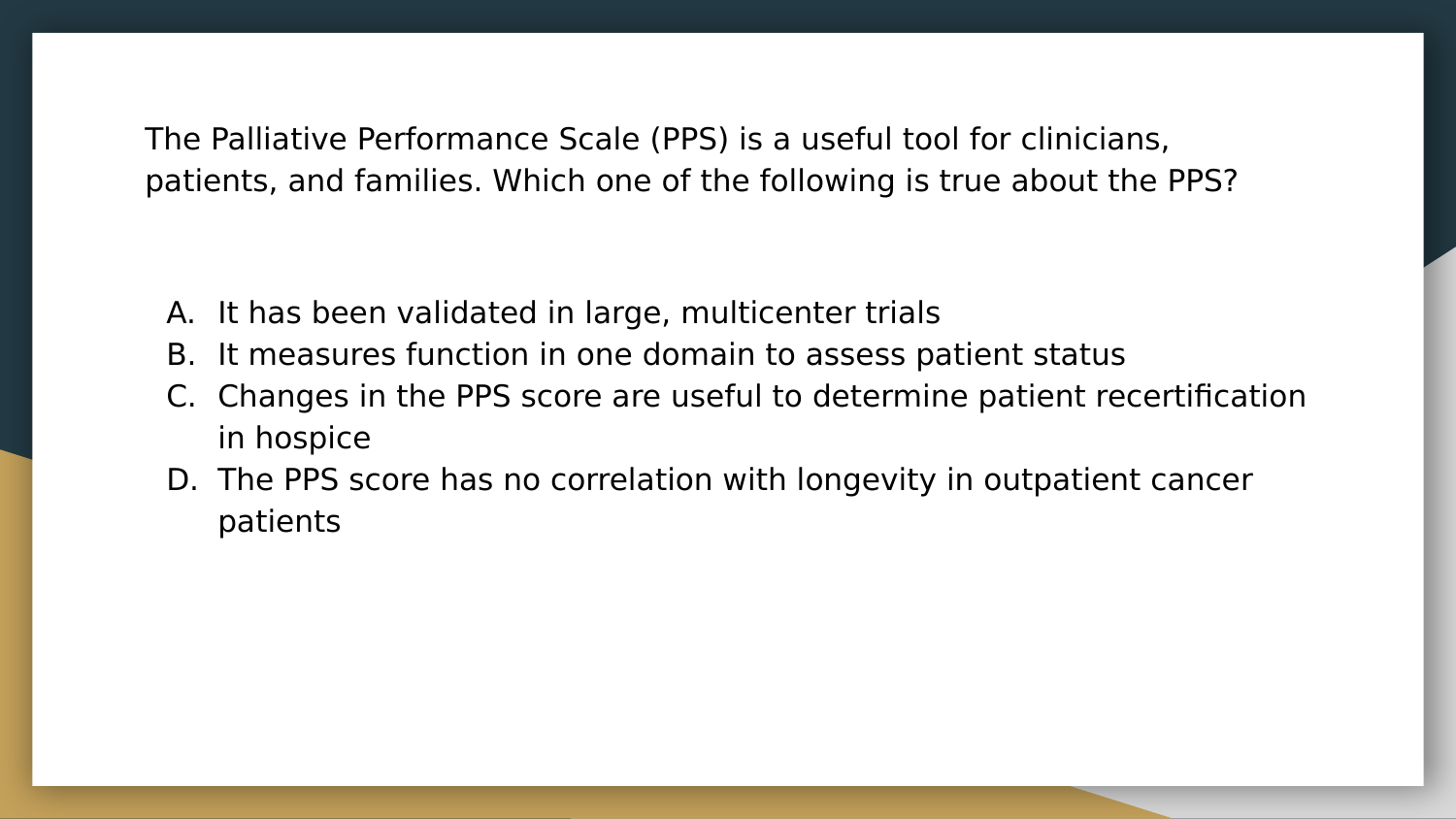

The Palliative Performance Scale (PPS) is a useful tool for clinicians, patients, and families. Which one of the following is true about the PPS?

It has been validated in large, multicenter trials
It measures function in one domain to assess patient status
Changes in the PPS score are useful to determine patient recertification in hospice
The PPS score has no correlation with longevity in outpatient cancer patients